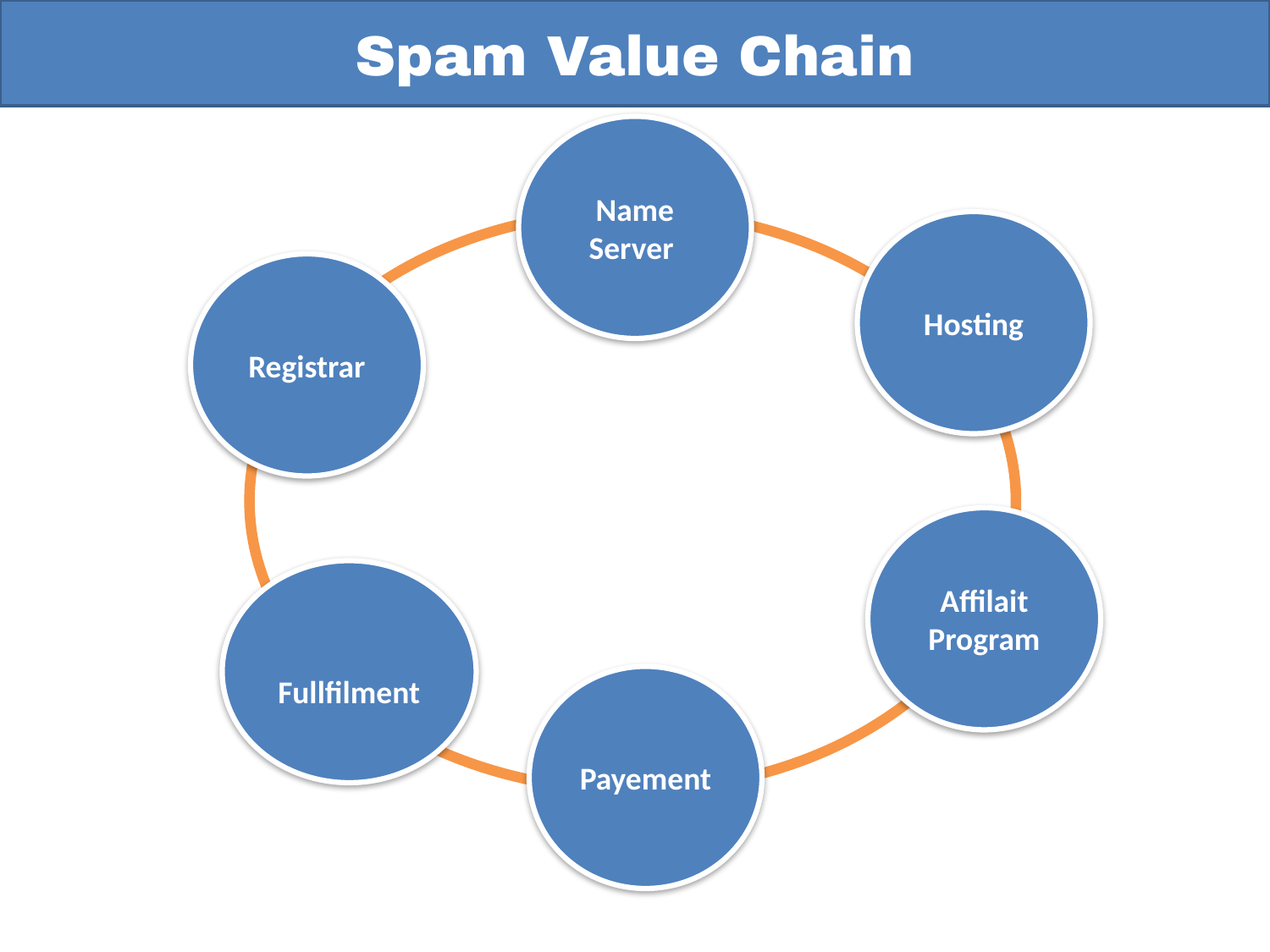

Spam Value Chain
Name Server

Hosting
Registrar
Affilait Program

Fullfilment
Payement